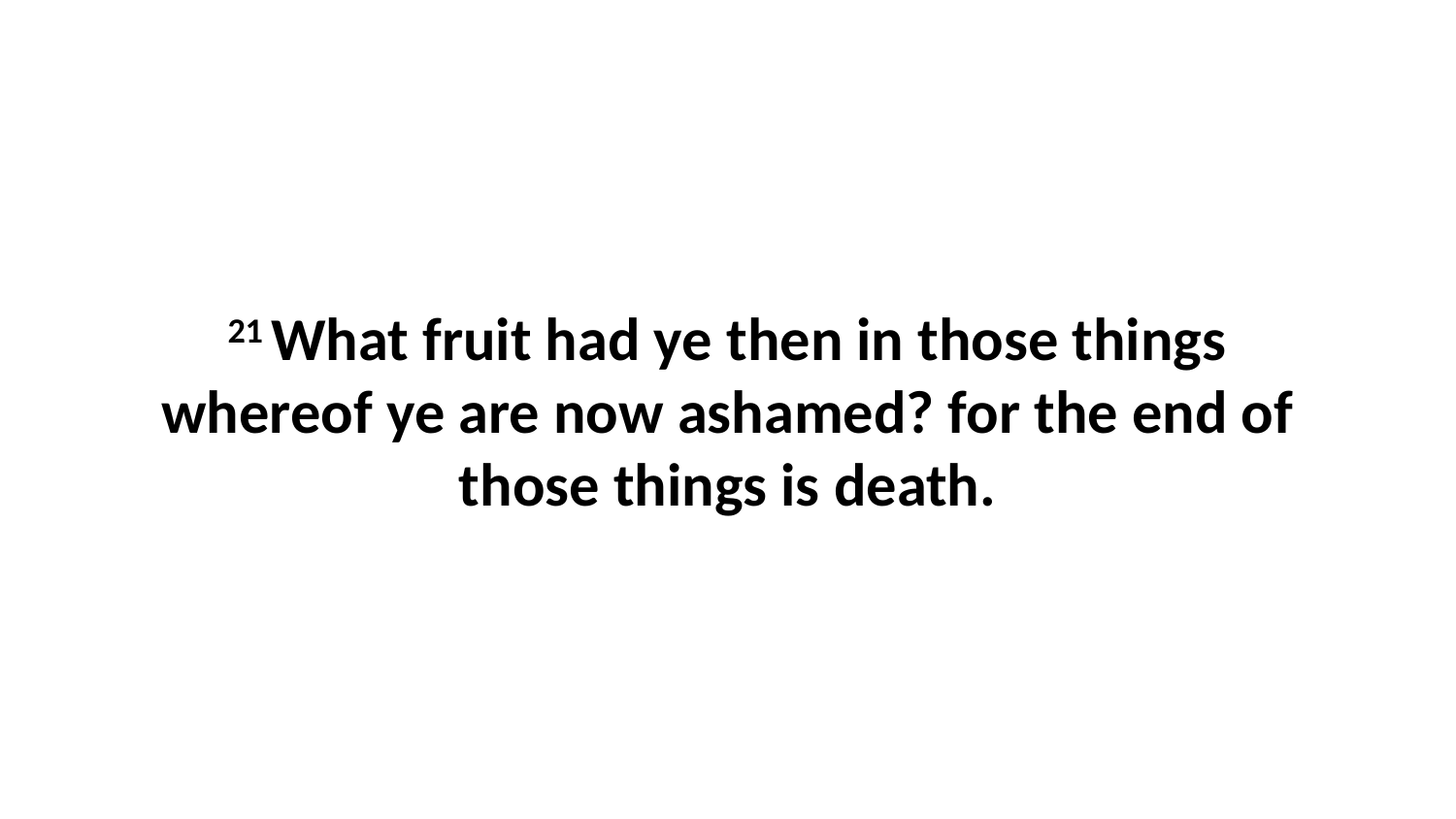

21 What fruit had ye then in those things whereof ye are now ashamed? for the end of those things is death.